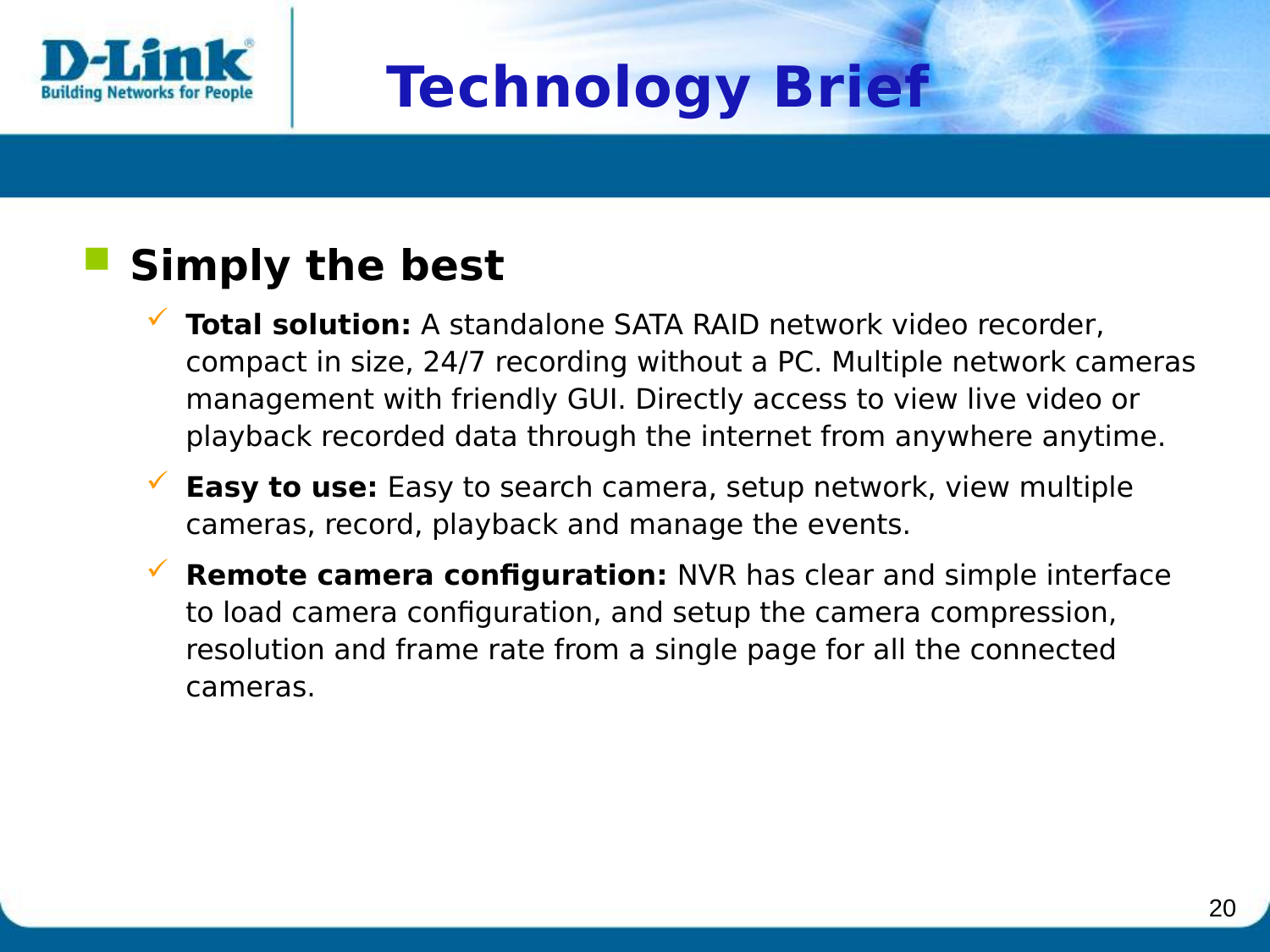

Technology Brief
Simply the best
Total solution: A standalone SATA RAID network video recorder, compact in size, 24/7 recording without a PC. Multiple network cameras management with friendly GUI. Directly access to view live video or playback recorded data through the internet from anywhere anytime.
Easy to use: Easy to search camera, setup network, view multiple cameras, record, playback and manage the events.
Remote camera configuration: NVR has clear and simple interface to load camera configuration, and setup the camera compression, resolution and frame rate from a single page for all the connected cameras.
20